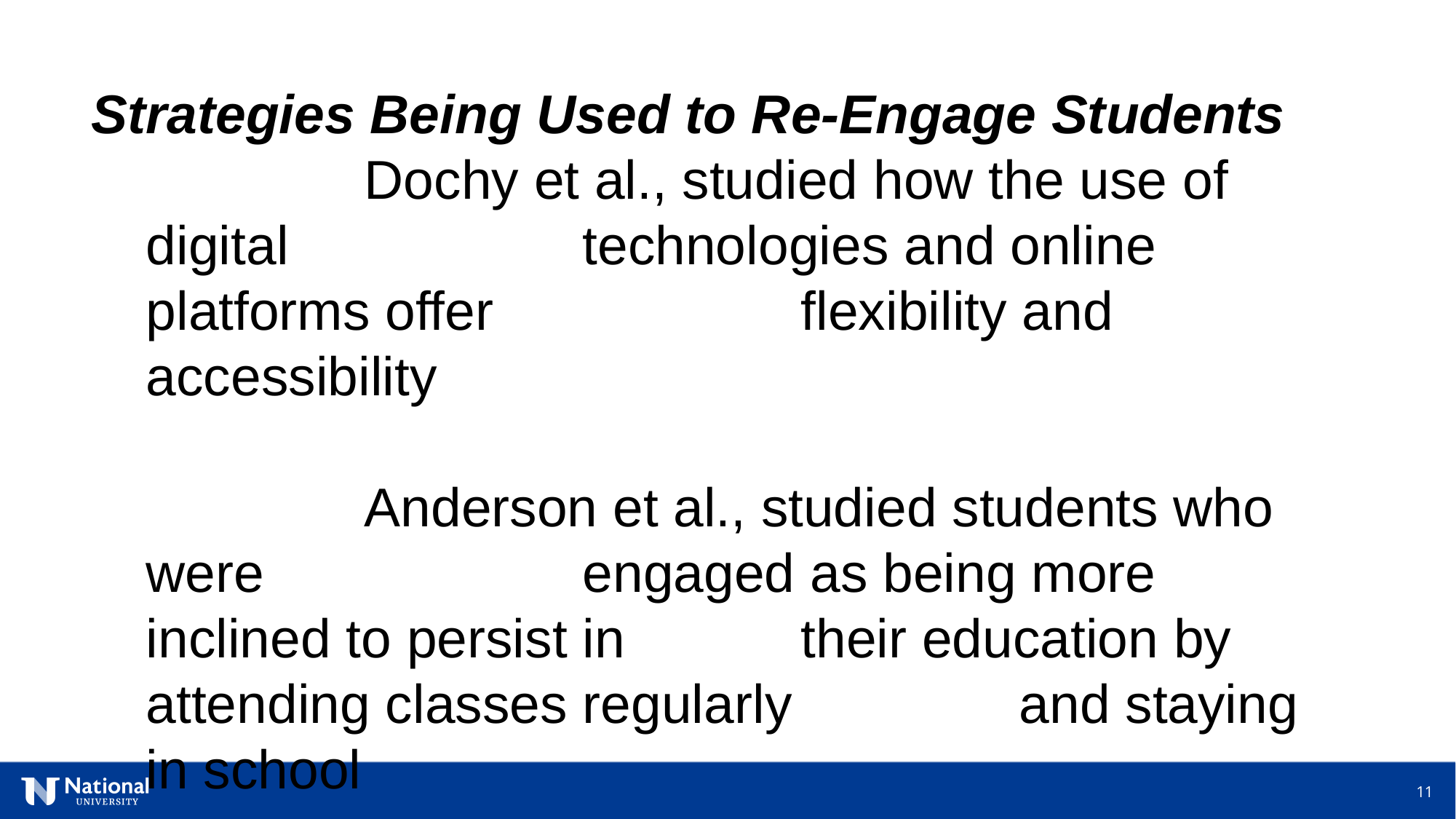

Strategies Being Used to Re-Engage Students
		Dochy et al., studied how the use of digital 			technologies and online platforms offer 			flexibility and accessibility

		Anderson et al., studied students who were 			engaged as being more inclined to persist in 		their education by attending classes regularly 		and staying in school